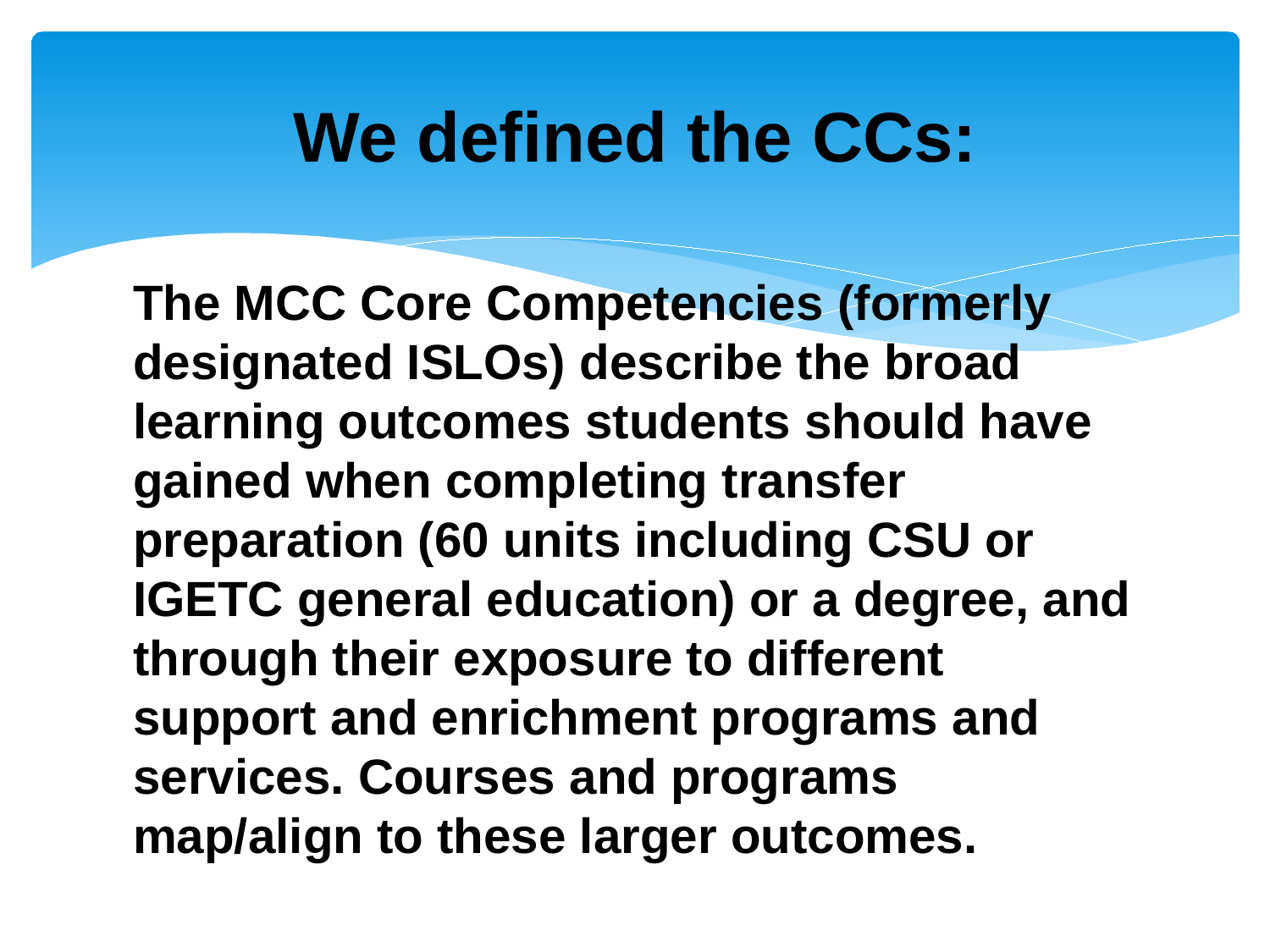

# We defined the CCs:
The MCC Core Competencies (formerly designated ISLOs) describe the broad learning outcomes students should have gained when completing transfer preparation (60 units including CSU or IGETC general education) or a degree, and through their exposure to different support and enrichment programs and services. Courses and programs map/align to these larger outcomes.